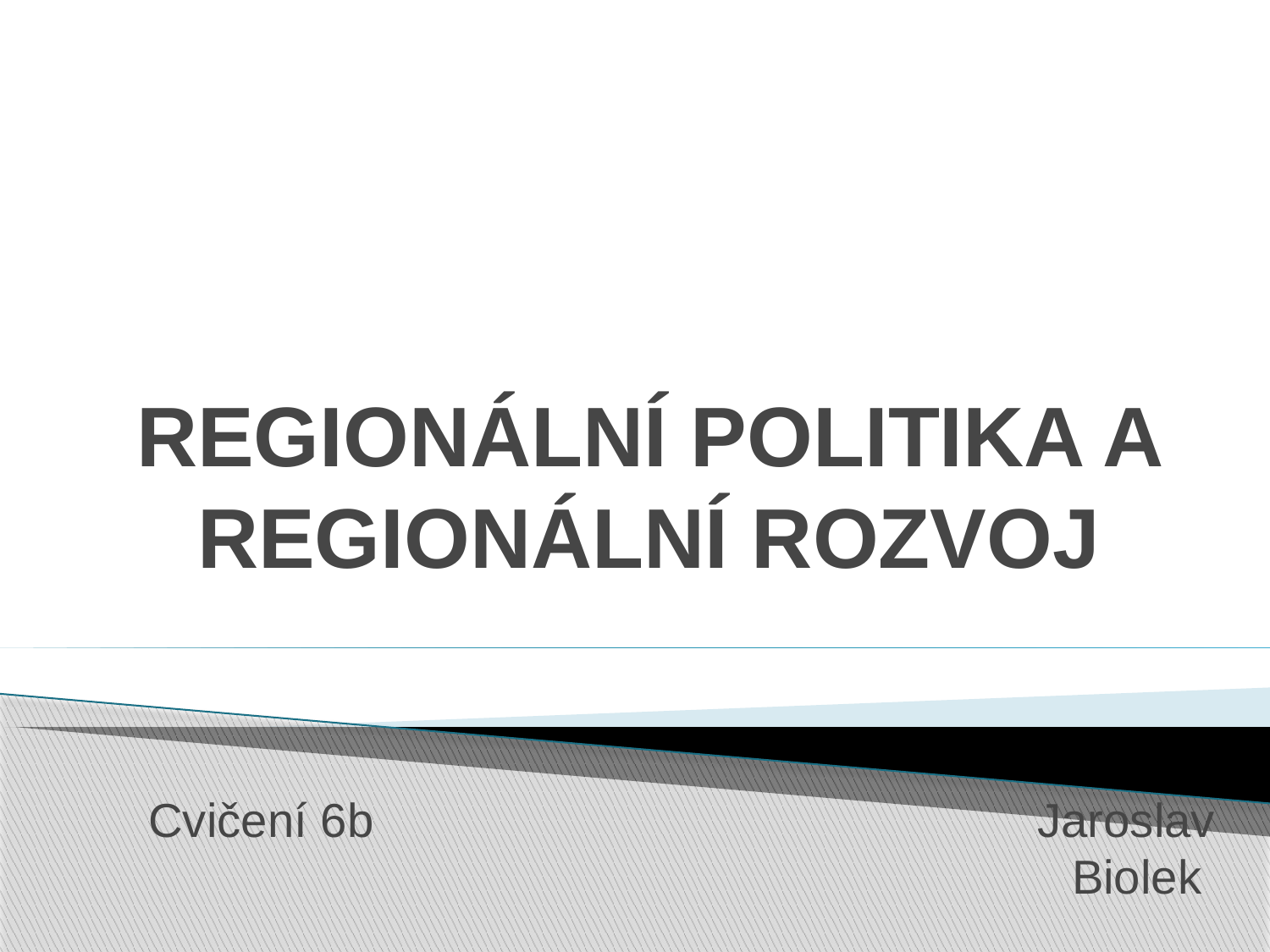

# REGIONÁLNÍ POLITIKA A REGIONÁLNÍ ROZVOJ
Cvičení 6b						Jaroslav Biolek